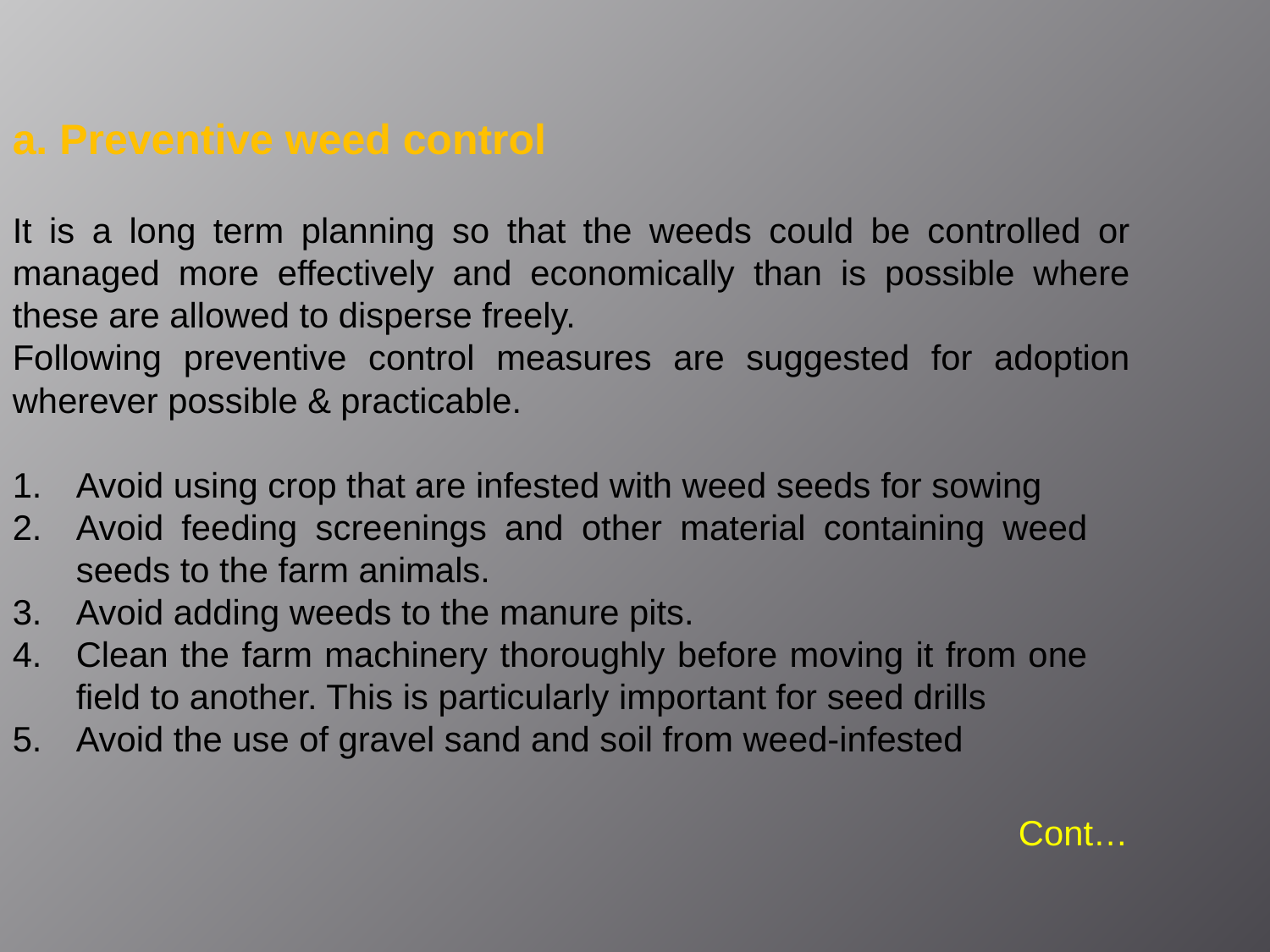

a. Preventive weed control
It is a long term planning so that the weeds could be controlled or managed more effectively and economically than is possible where these are allowed to disperse freely.
Following preventive control measures are suggested for adoption wherever possible & practicable.
Avoid using crop that are infested with weed seeds for sowing
Avoid feeding screenings and other material containing weed seeds to the farm animals.
Avoid adding weeds to the manure pits.
Clean the farm machinery thoroughly before moving it from one field to another. This is particularly important for seed drills
Avoid the use of gravel sand and soil from weed-infested

Cont…